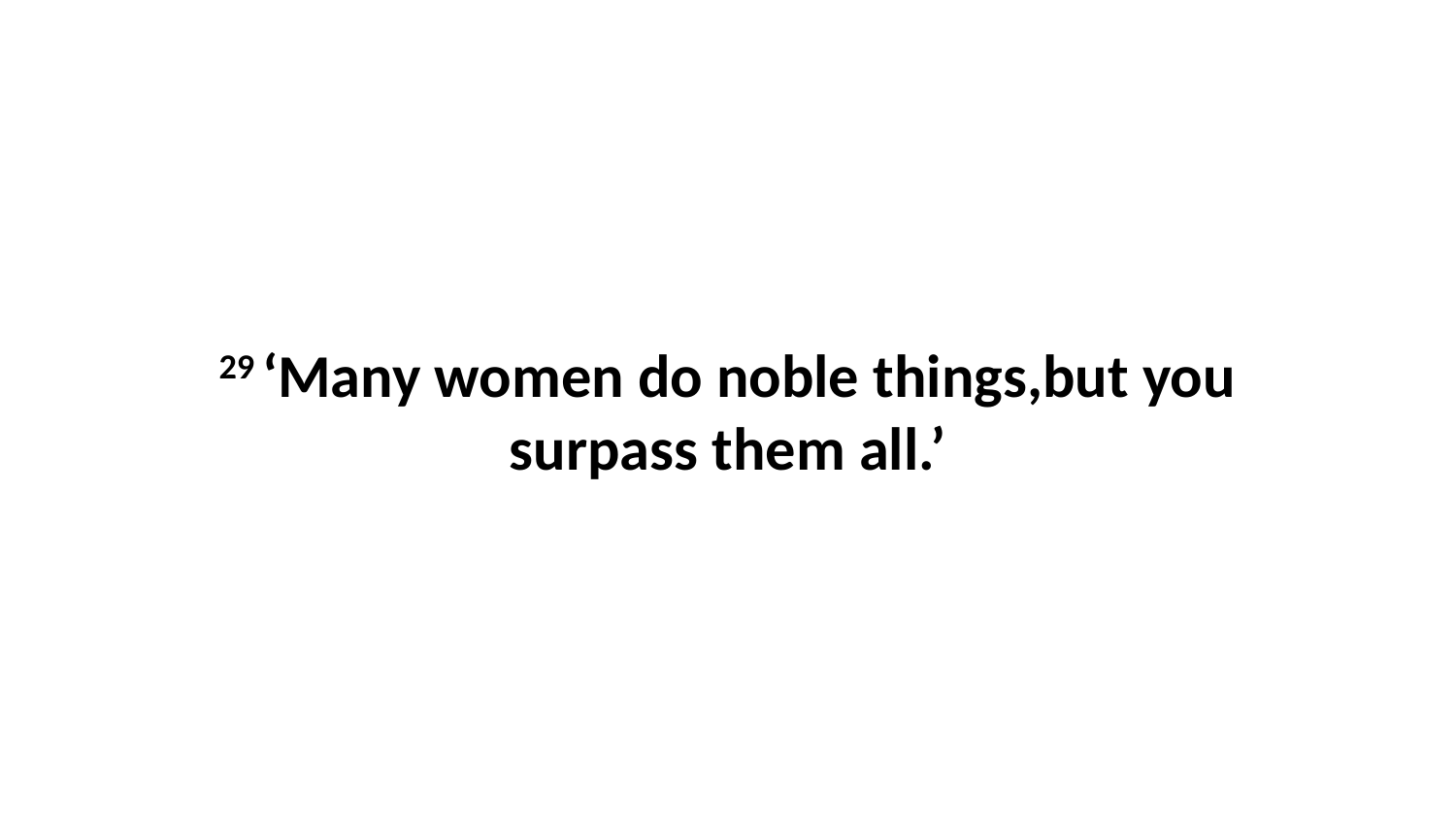

29 ‘Many women do noble things,but you surpass them all.’